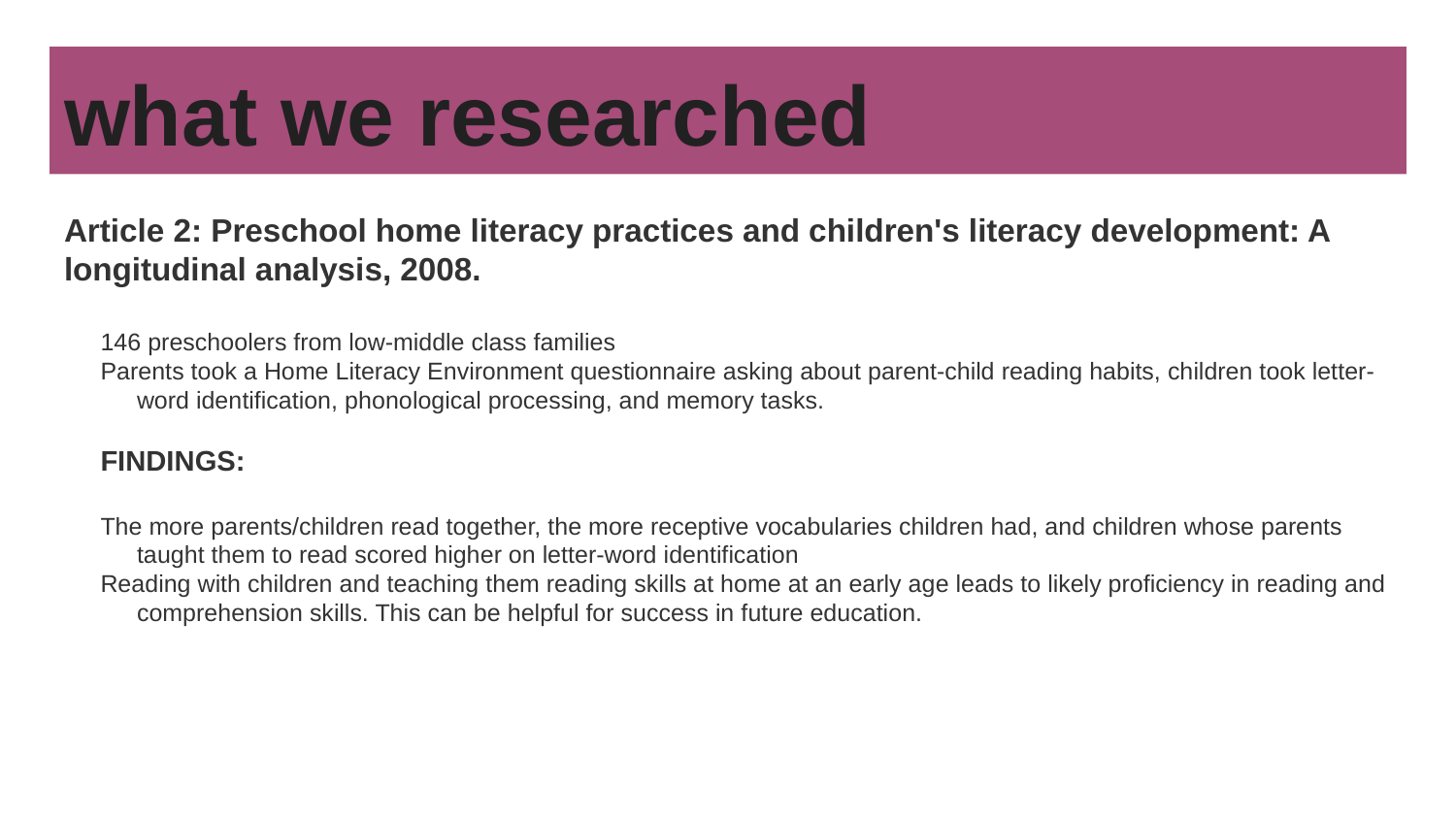

# what we researched
Article 2: Preschool home literacy practices and children's literacy development: A longitudinal analysis, 2008.

146 preschoolers from low-middle class families
Parents took a Home Literacy Environment questionnaire asking about parent-child reading habits, children took letter-word identification, phonological processing, and memory tasks.

FINDINGS:

The more parents/children read together, the more receptive vocabularies children had, and children whose parents taught them to read scored higher on letter-word identification
Reading with children and teaching them reading skills at home at an early age leads to likely proficiency in reading and comprehension skills. This can be helpful for success in future education.